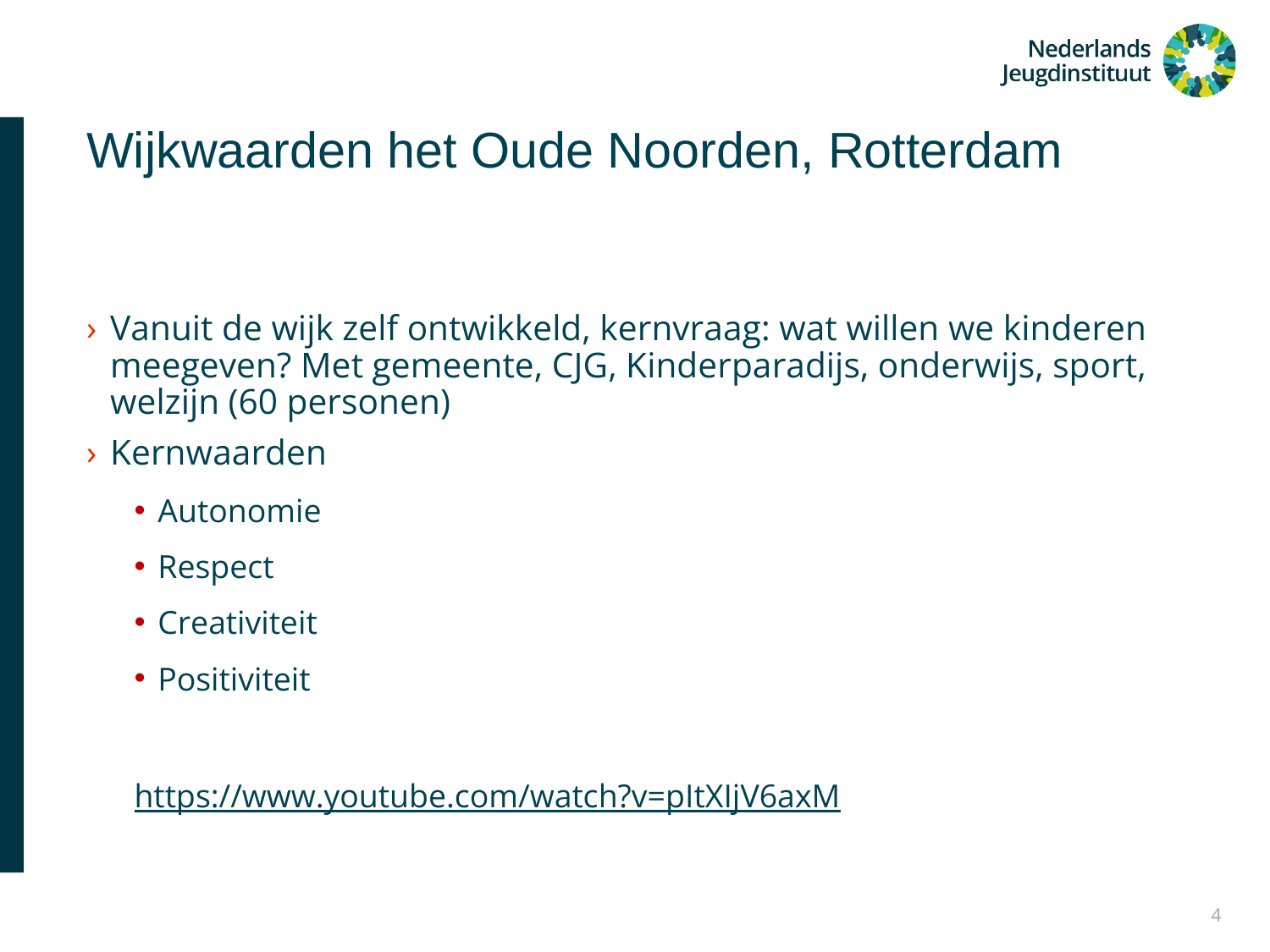

# Wijkwaarden het Oude Noorden, Rotterdam

Vanuit de wijk zelf ontwikkeld, kernvraag: wat willen we kinderen meegeven? Met gemeente, CJG, Kinderparadijs, onderwijs, sport, welzijn (60 personen)
Kernwaarden
Autonomie
Respect
Creativiteit
Positiviteit

https://www.youtube.com/watch?v=pItXIjV6axM
4